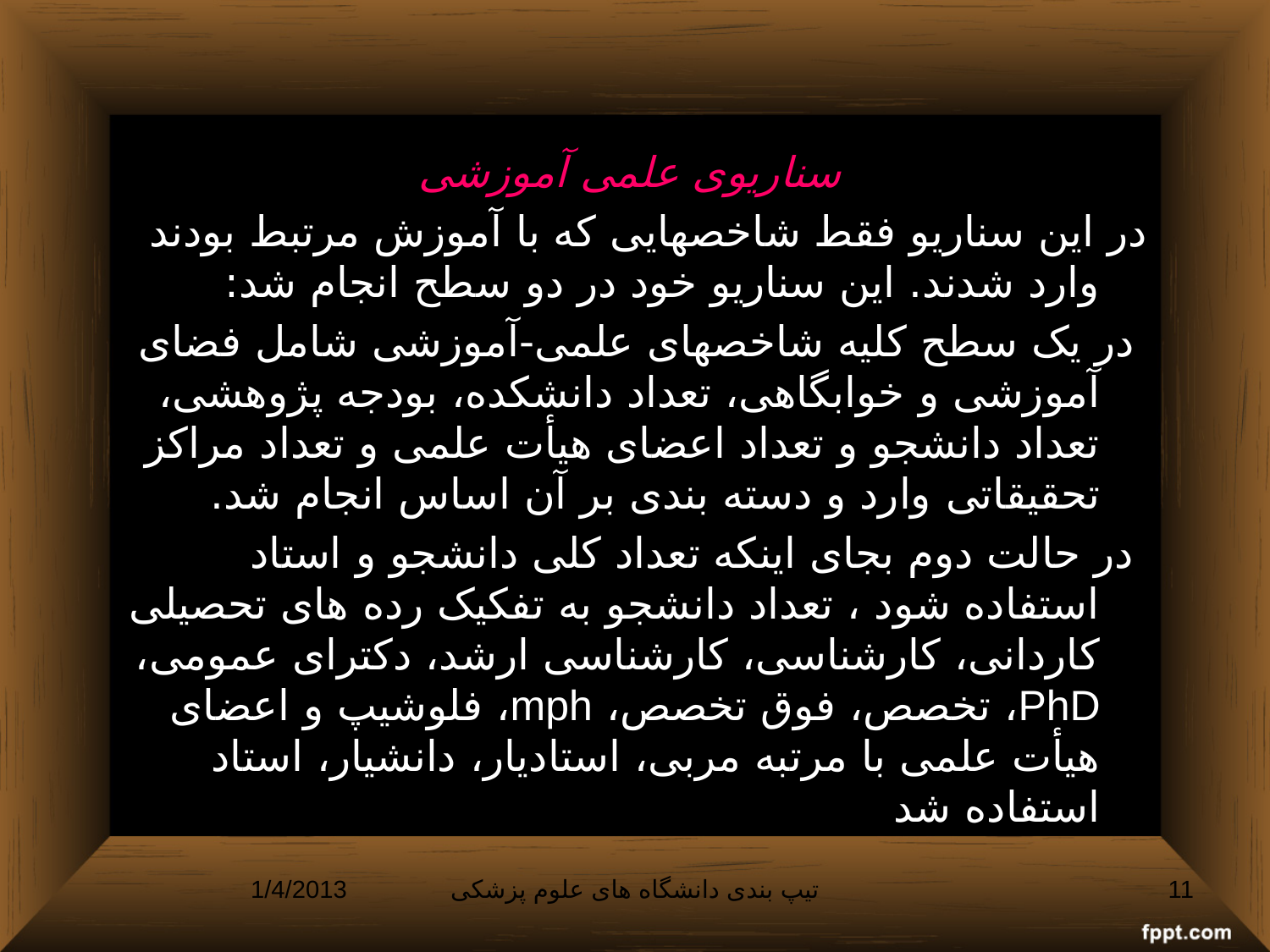

#
سناریوی علمی آموزشی
در این سناریو فقط شاخصهایی که با آموزش مرتبط بودند وارد شدند. این سناریو خود در دو سطح انجام شد:
 در یک سطح کلیه شاخصهای علمی-آموزشی شامل فضای آموزشی و خوابگاهی، تعداد دانشکده، بودجه پژوهشی، تعداد دانشجو و تعداد اعضای هیأت علمی و تعداد مراکز تحقیقاتی وارد و دسته بندی بر آن اساس انجام شد.
 در حالت دوم بجای اینکه تعداد کلی دانشجو و استاد استفاده شود ، تعداد دانشجو به تفکیک رده های تحصیلی کاردانی، کارشناسی، کارشناسی ارشد، دکترای عمومی، PhD، تخصص، فوق تخصص، mph، فلوشیپ و اعضای هیأت علمی با مرتبه مربی، استادیار، دانشیار، استاد استفاده شد

1/4/2013
تیپ بندی دانشگاه های علوم پزشکی
11